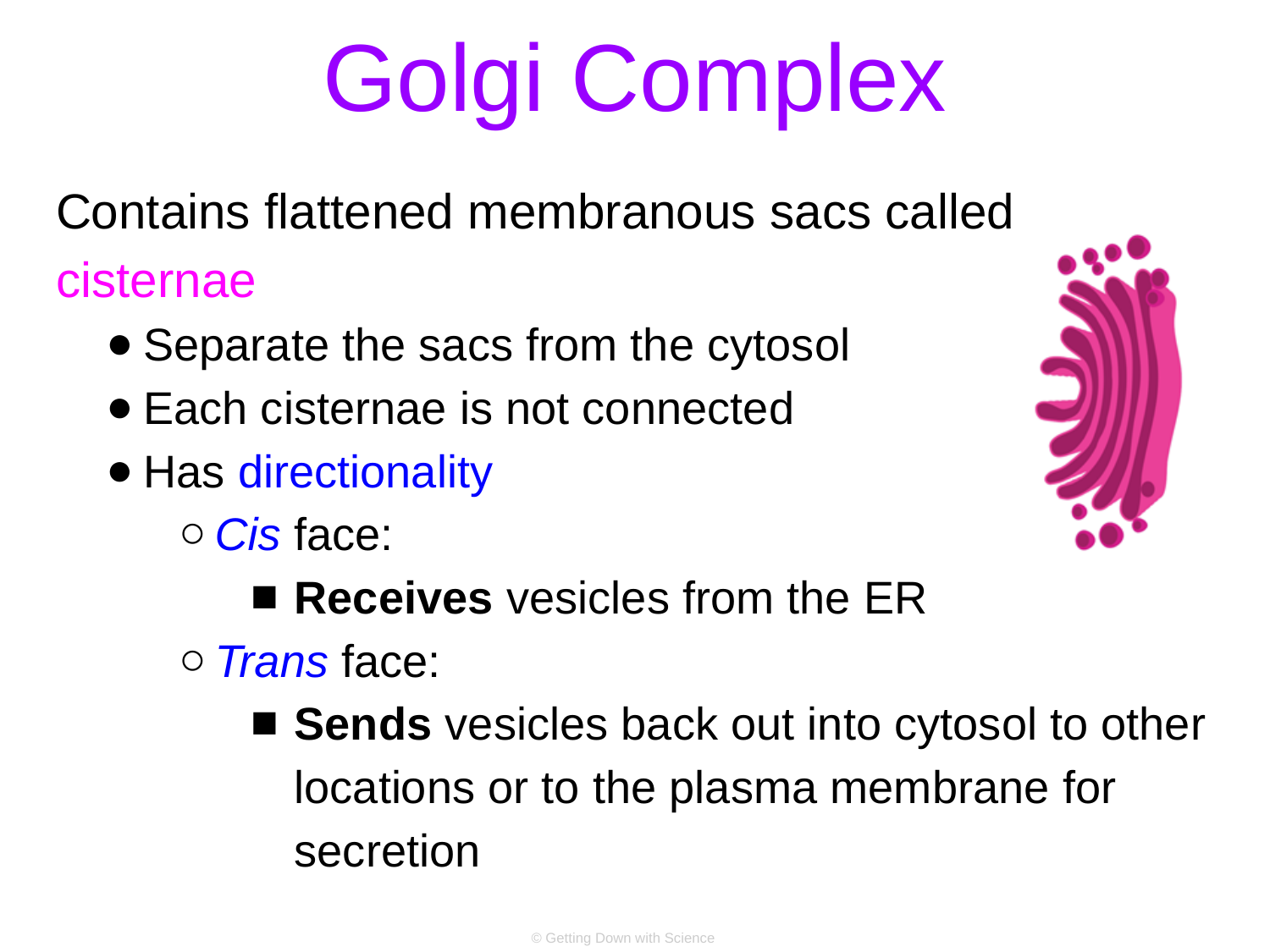

# Golgi Complex
Contains flattened membranous sacs called cisternae
Separate the sacs from the cytosol
Each cisternae is not connected
Has directionality
Cis face:
Receives vesicles from the ER
Trans face:
Sends vesicles back out into cytosol to other locations or to the plasma membrane for secretion